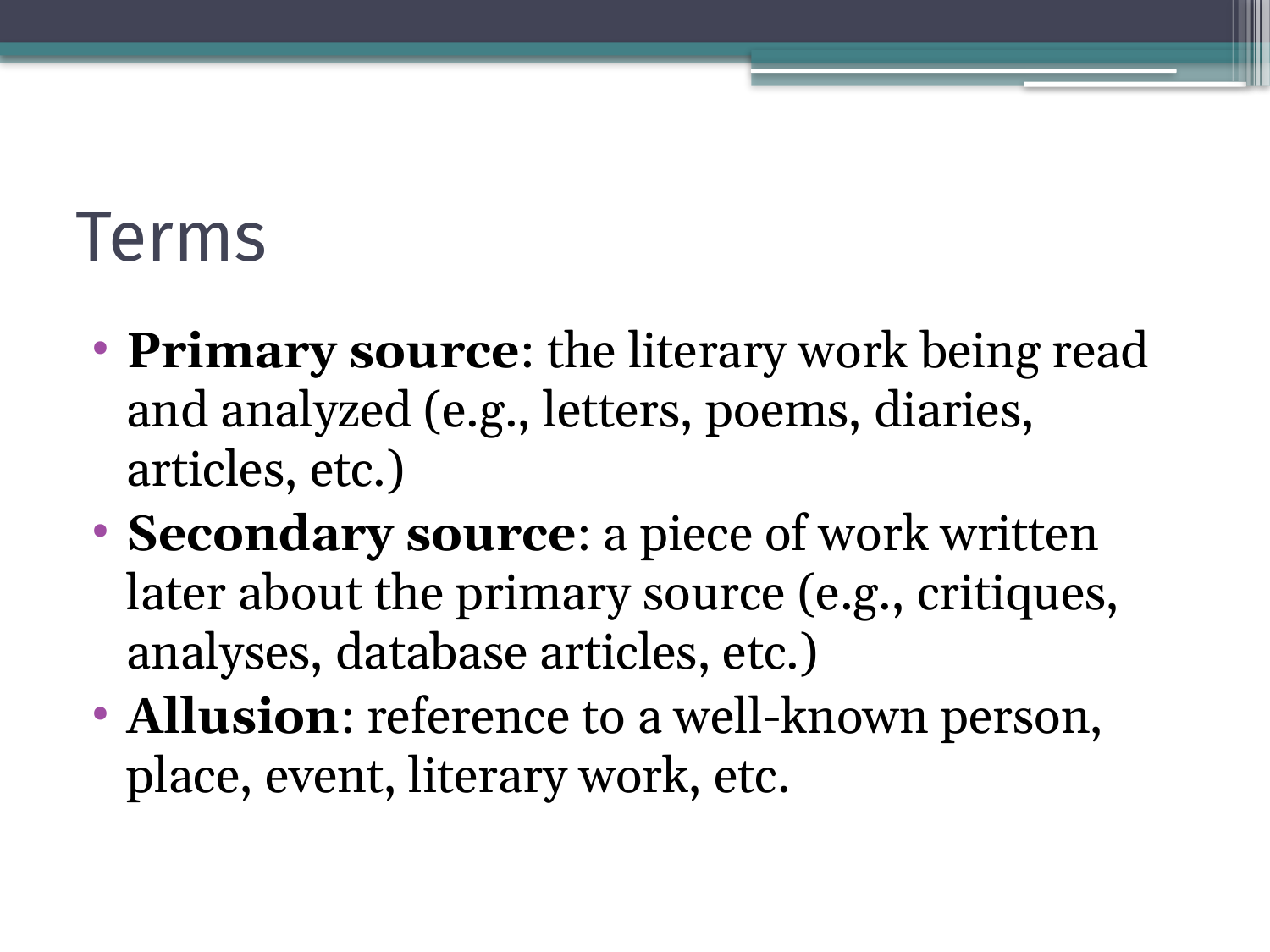

# Terms
Primary source: the literary work being read and analyzed (e.g., letters, poems, diaries, articles, etc.)
Secondary source: a piece of work written later about the primary source (e.g., critiques, analyses, database articles, etc.)
Allusion: reference to a well-known person, place, event, literary work, etc.